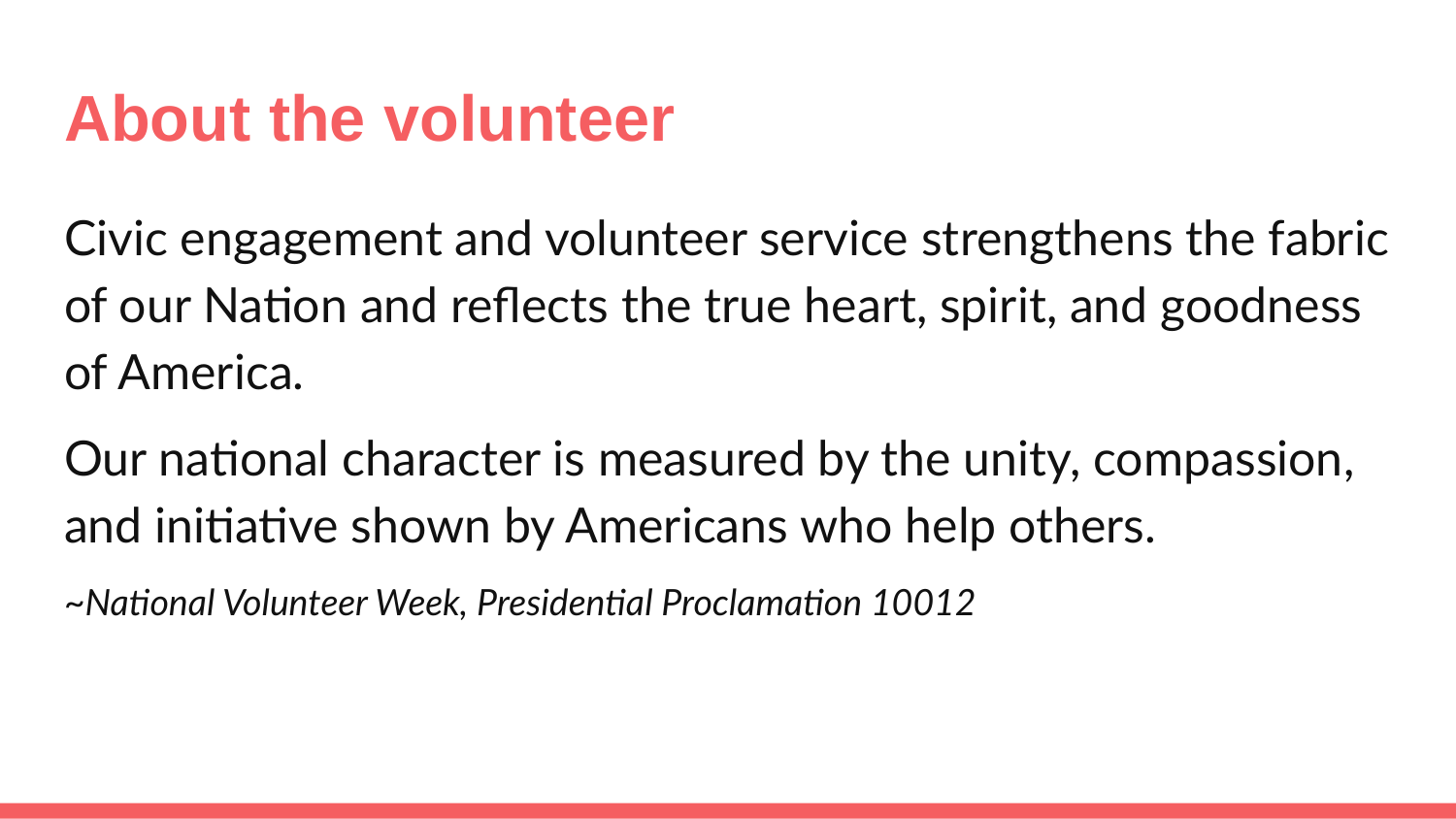

# About the volunteer
Civic engagement and volunteer service strengthens the fabric of our Nation and reflects the true heart, spirit, and goodness of America.
Our national character is measured by the unity, compassion, and initiative shown by Americans who help others.
~National Volunteer Week, Presidential Proclamation 10012